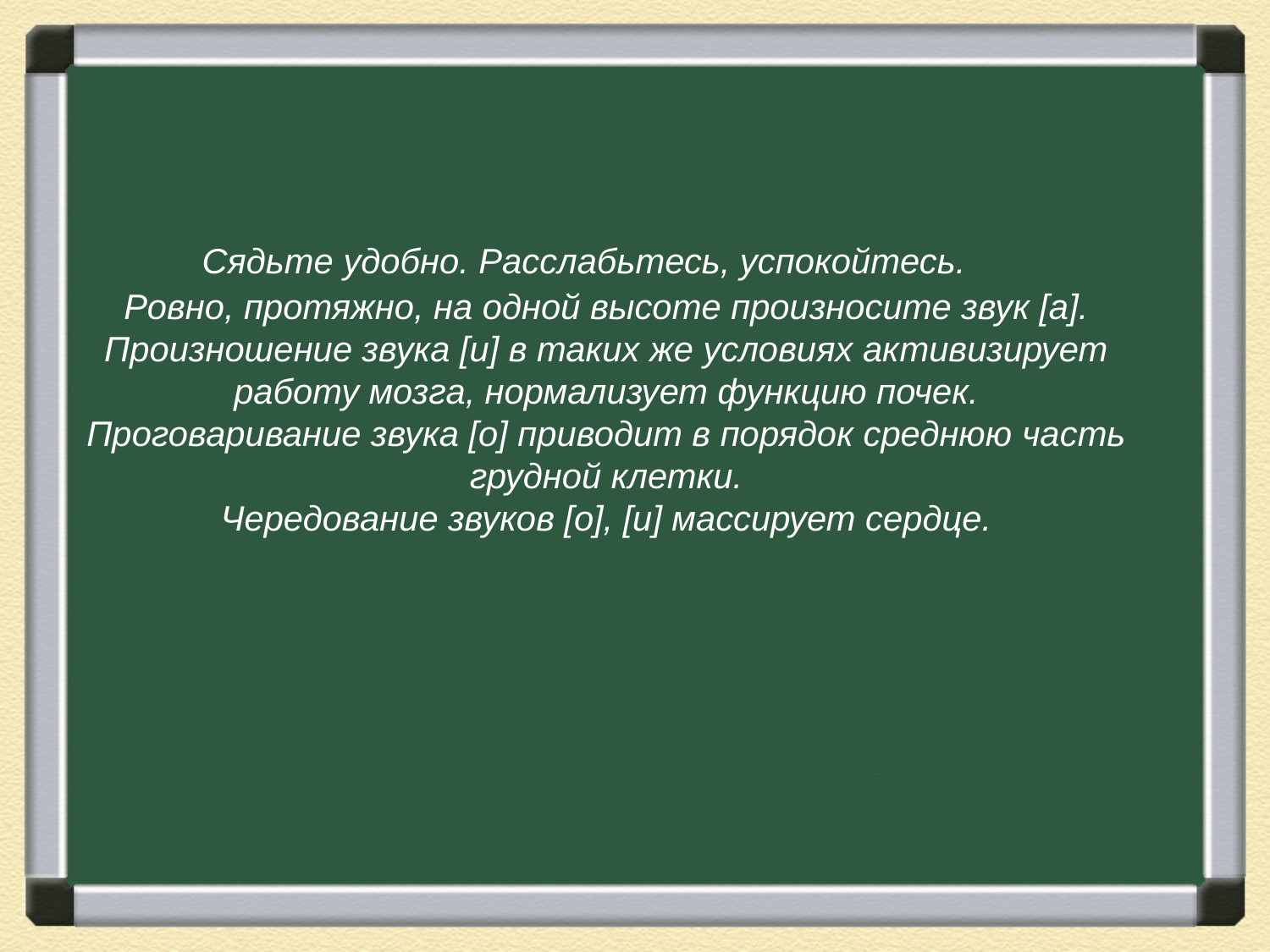

Сядьте удобно. Расслабьтесь, успокойтесь.
Ровно, протяжно, на одной высоте произносите звук [а].
Произношение звука [и] в таких же условиях активизирует работу мозга, нормализует функцию почек.
Проговаривание звука [о] приводит в порядок среднюю часть грудной клетки.
Чередование звуков [о], [и] массирует сердце.